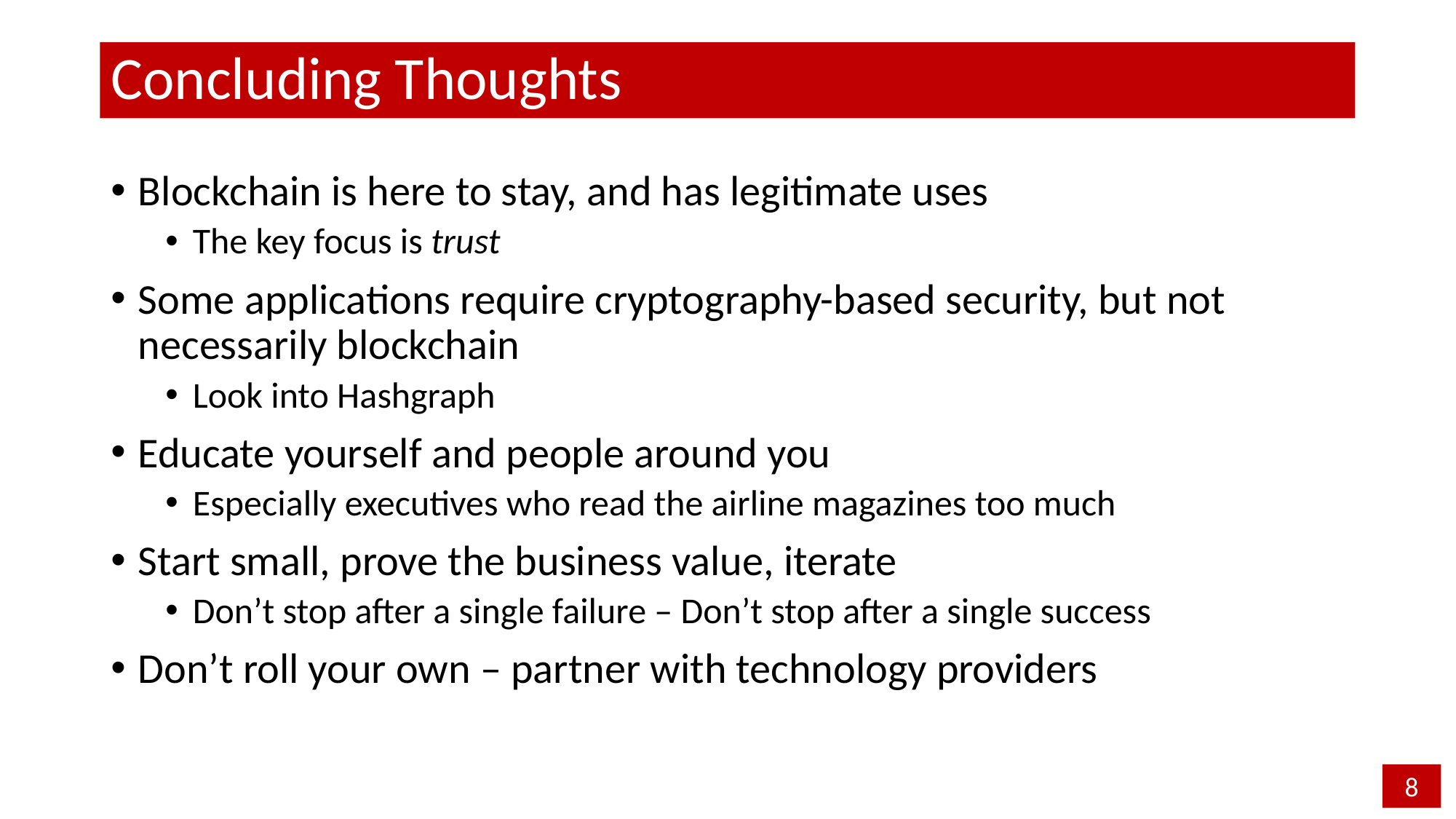

# Concluding Thoughts
Blockchain is here to stay, and has legitimate uses
The key focus is trust
Some applications require cryptography-based security, but not necessarily blockchain
Look into Hashgraph
Educate yourself and people around you
Especially executives who read the airline magazines too much
Start small, prove the business value, iterate
Don’t stop after a single failure – Don’t stop after a single success
Don’t roll your own – partner with technology providers